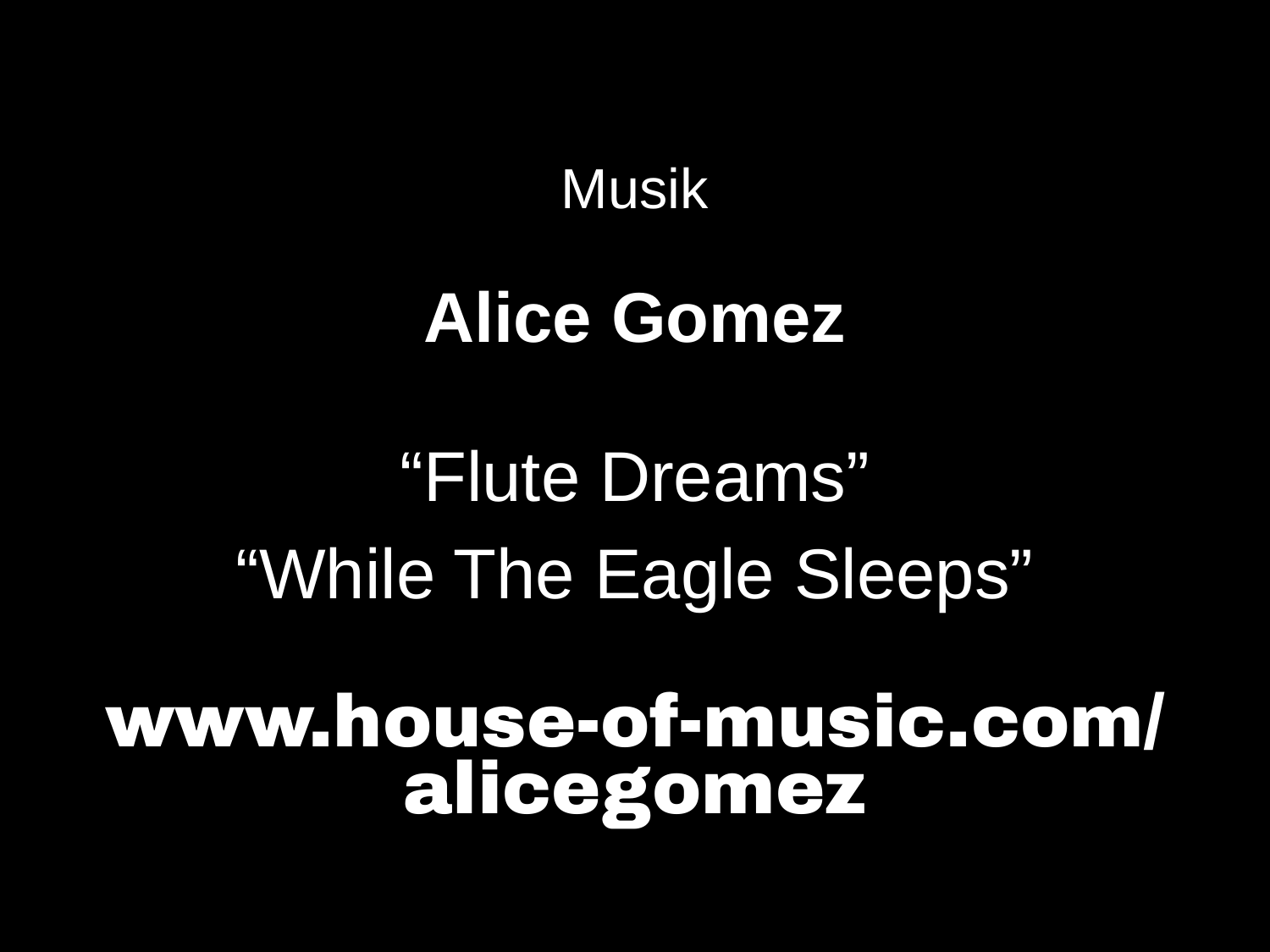

Musik
Alice Gomez
“Flute Dreams”
“While The Eagle Sleeps”
www.house-of-music.com/alicegomez